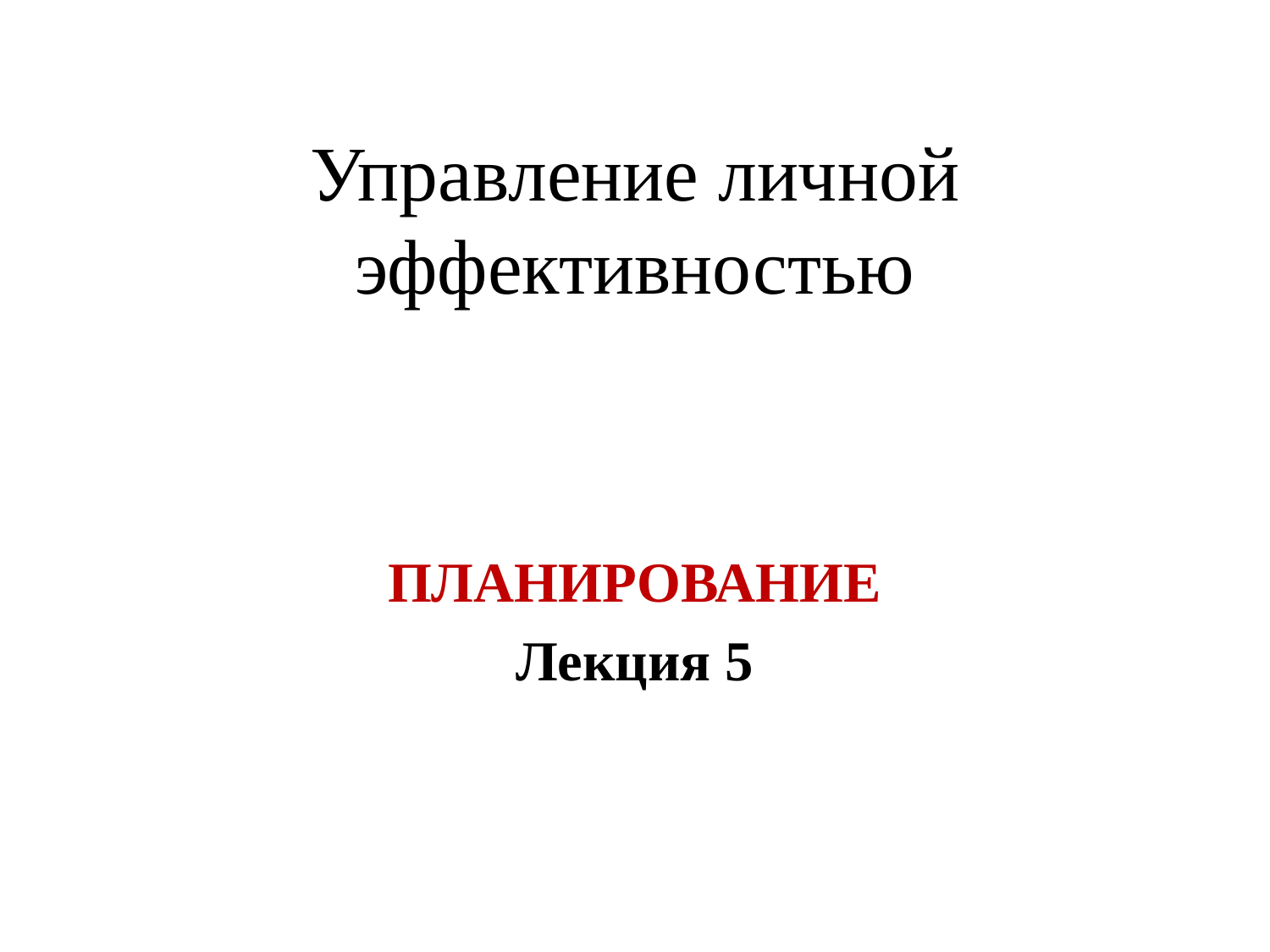

# Управление личной эффективностью
ПЛАНИРОВАНИЕ
Лекция 5